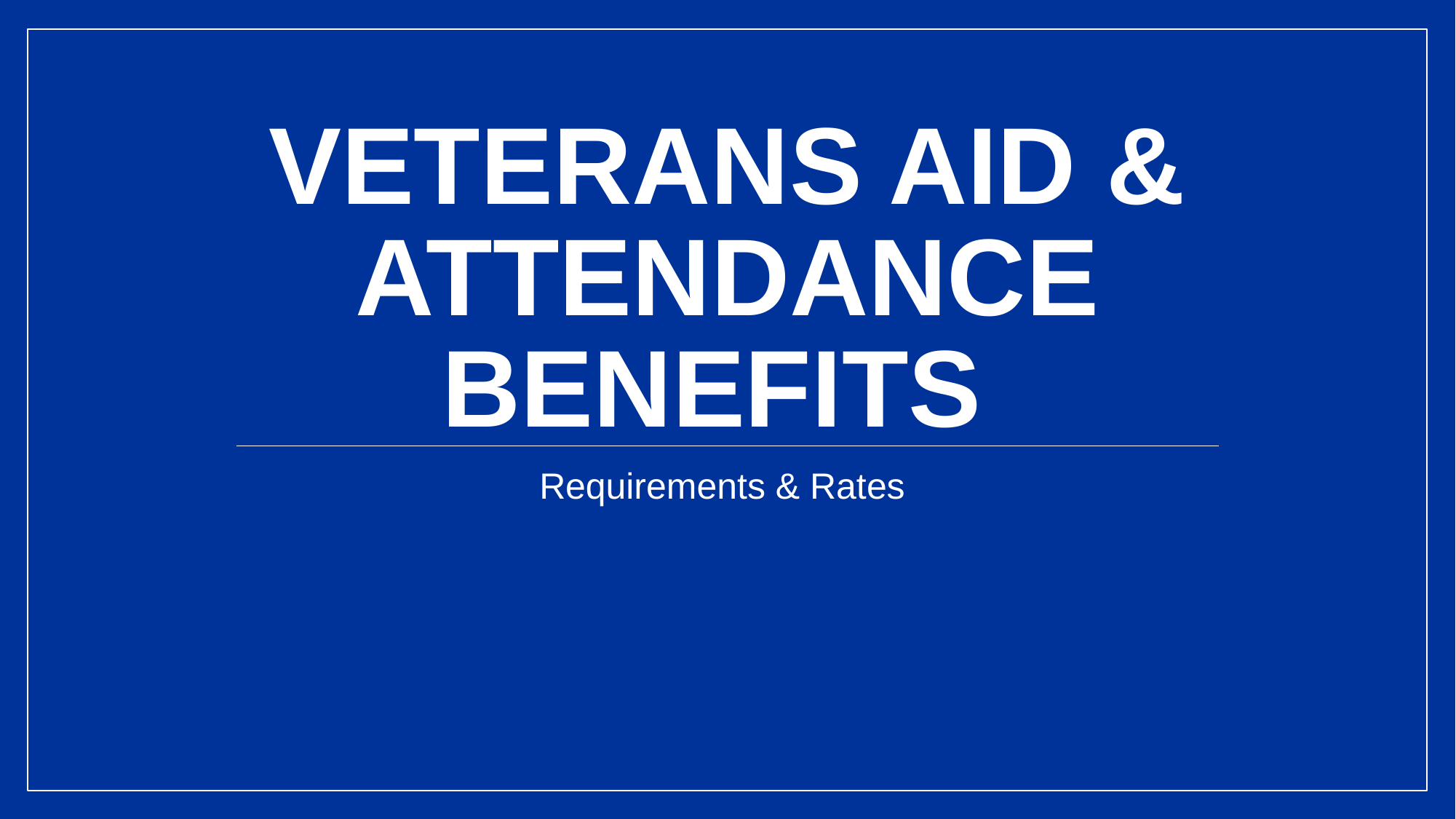

# Veterans aid & attendance benefits
Requirements & Rates